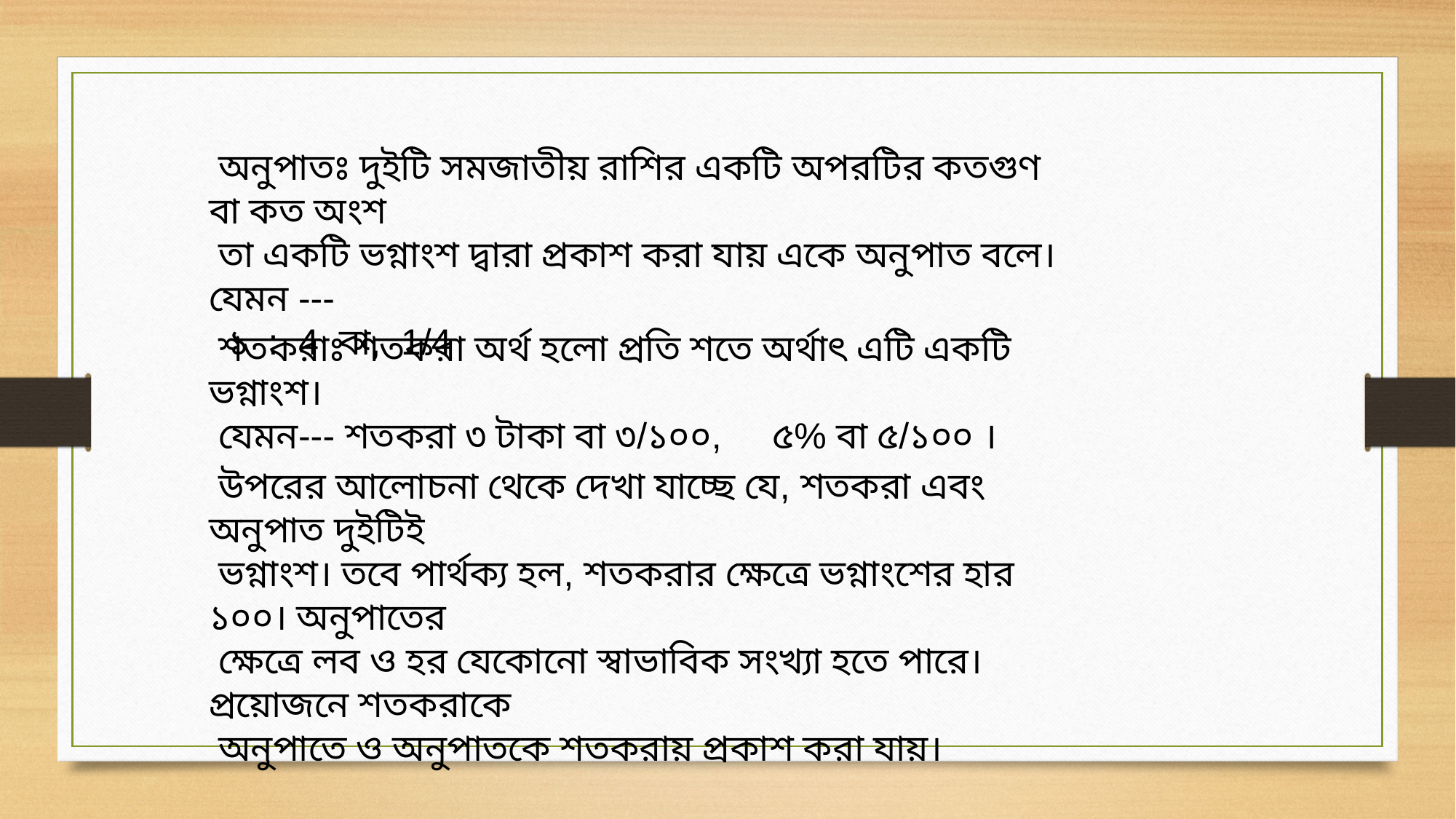

অনুপাতঃ দুইটি সমজাতীয় রাশির একটি অপরটির কতগুণ বা কত অংশ
 তা একটি ভগ্নাংশ দ্বারা প্রকাশ করা যায় একে অনুপাত বলে। যেমন ---
  ১  :  4  বা,  1/4
 শতকরাঃ শতকরা অর্থ হলো প্রতি শতে অর্থাৎ এটি একটি ভগ্নাংশ।
 যেমন--- শতকরা ৩ টাকা বা ৩/১০০,     ৫% বা ৫/১০০ ।
 উপরের আলোচনা থেকে দেখা যাচ্ছে যে, শতকরা এবং অনুপাত দুইটিই
 ভগ্নাংশ। তবে পার্থক্য হল, শতকরার ক্ষেত্রে ভগ্নাংশের হার ১০০। অনুপাতের
 ক্ষেত্রে লব ও হর যেকোনো স্বাভাবিক সংখ্যা হতে পারে। প্রয়োজনে শতকরাকে
 অনুপাতে ও অনুপাতকে শতকরায় প্রকাশ করা যায়।